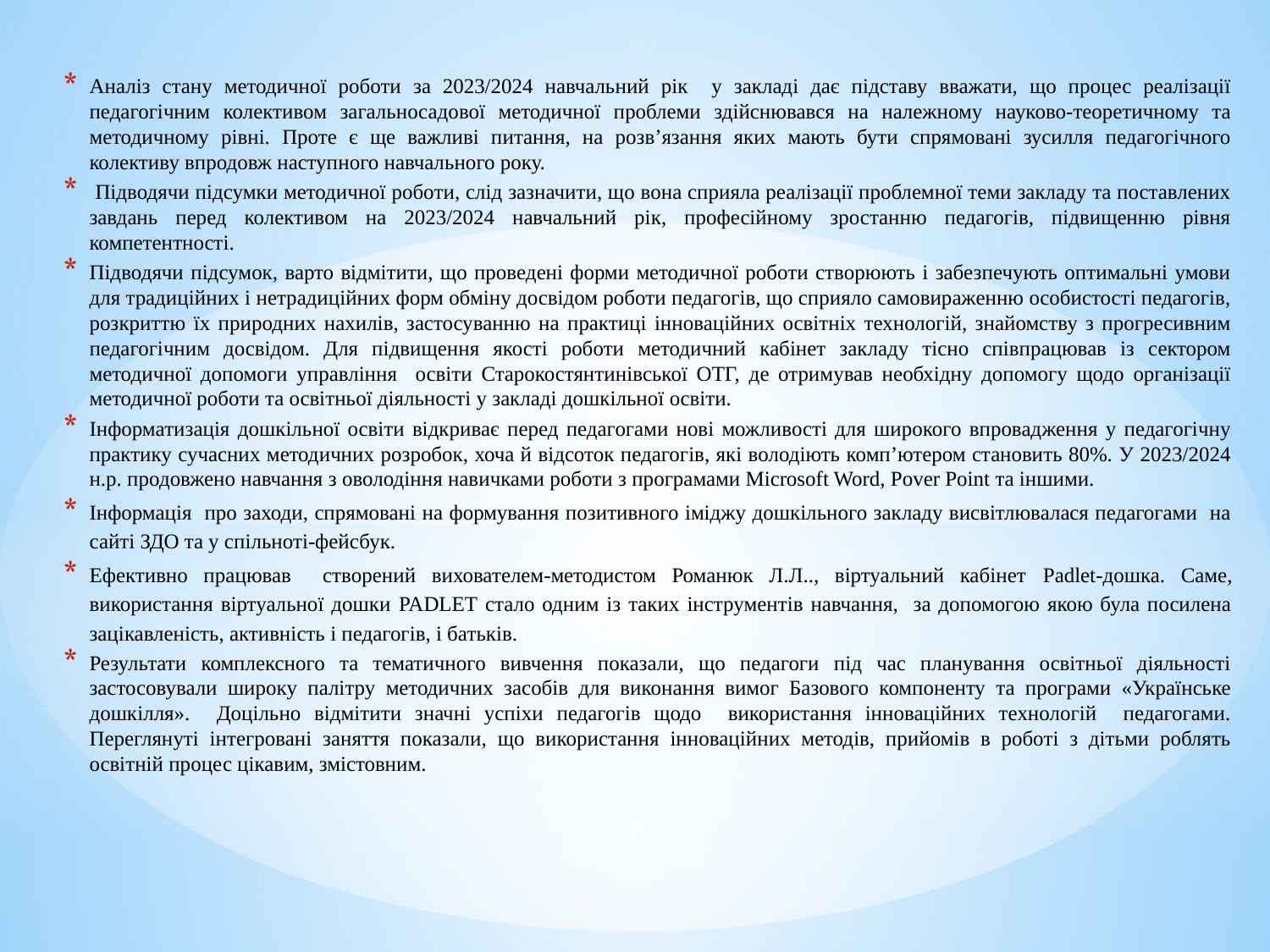

Аналіз стану методичної роботи за 2023/2024 навчальний рік  у закладі дає підставу вважати, що процес реалізації педагогічним колективом загальносадової методичної проблеми здійснювався на належному науково-теоретичному та методичному рівні. Проте є ще важливі питання, на розв’язання яких мають бути спрямовані зусилля педагогічного колективу впродовж наступного навчального року.
 Підводячи підсумки методичної роботи, слід зазначити, що вона сприяла реалізації проблемної теми закладу та поставлених завдань перед колективом на 2023/2024 навчальний рік, професійному зростанню педагогів, підвищенню рівня компетентності.
Підводячи підсумок, варто відмітити, що проведені форми методичної роботи створюють і забезпечують оптимальні умови для традиційних і нетрадиційних форм обміну досвідом роботи педагогів, що сприяло самовираженню особистості педагогів, розкриттю їх природних нахилів, застосуванню на практиці інноваційних освітніх технологій, знайомству з прогресивним педагогічним досвідом. Для підвищення якості роботи методичний кабінет закладу тісно співпрацював із сектором методичної допомоги управління  освіти Старокостянтинівської ОТГ, де отримував необхідну допомогу щодо організації методичної роботи та освітньої діяльності у закладі дошкільної освіти.
Інформатизація дошкільної освіти відкриває перед педагогами нові можливості для широкого впровадження у педагогічну практику сучасних методичних розробок, хоча й відсоток педагогів, які володіють комп’ютером становить 80%. У 2023/2024 н.р. продовжено навчання з оволодіння навичками роботи з програмами Microsoft Word, Pover Point та іншими.
Інформація  про заходи, спрямовані на формування позитивного іміджу дошкільного закладу висвітлювалася педагогами  на сайті ЗДО та у спільноті-фейсбук.
Ефективно працював  створений вихователем-методистом Романюк Л.Л.., віртуальний кабінет Padlet-дошка. Саме, використання віртуальної дошки PADLET стало одним із таких інструментів навчання,  за допомогою якою була посилена зацікавленість, активність і педагогів, і батьків.
Результати комплексного та тематичного вивчення показали, що педагоги під час планування освітньої діяльності застосовували широку палітру методичних засобів для виконання вимог Базового компоненту та програми «Українське дошкілля».  Доцільно відмітити значні успіхи педагогів щодо  використання інноваційних технологій  педагогами. Переглянуті інтегровані заняття показали, що використання інноваційних методів, прийомів в роботі з дітьми роблять освітній процес цікавим, змістовним.